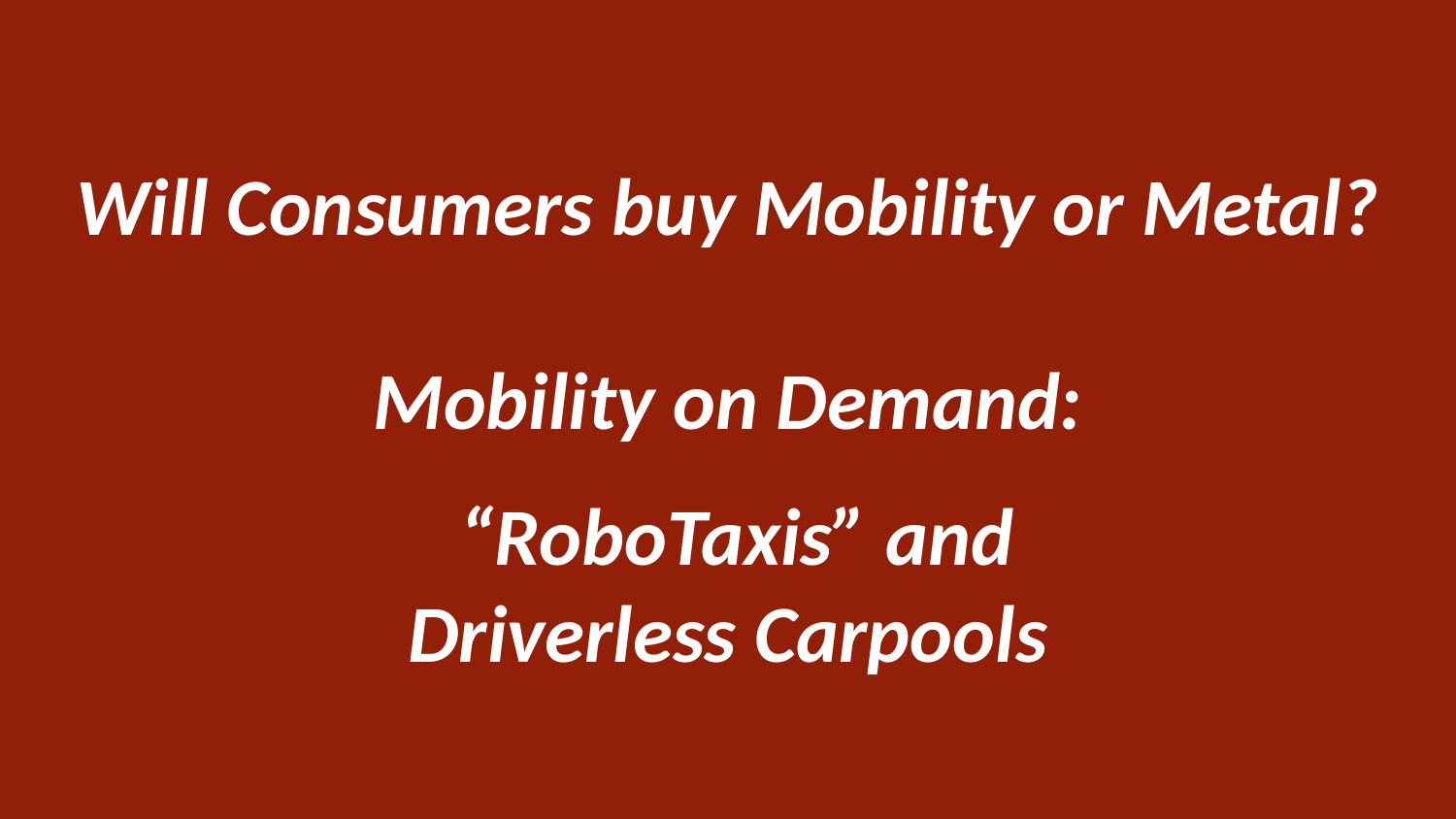

# Will Consumers buy Mobility or Metal? Mobility on Demand: “RoboTaxis” and Driverless Carpools